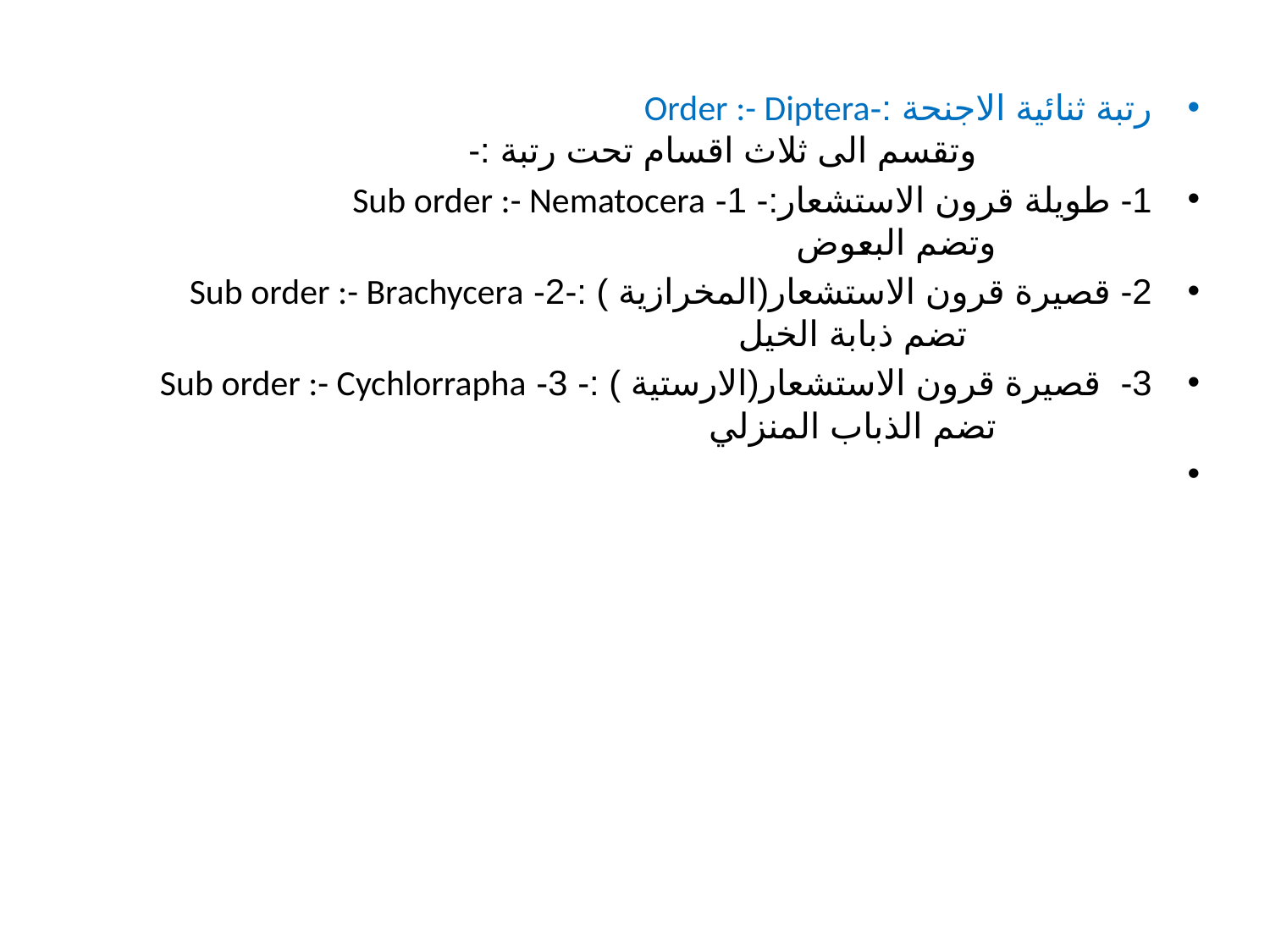

رتبة ثنائية الاجنحة :-Order :- Diptera                                                                            وتقسم الى ثلاث اقسام تحت رتبة :-
1- طويلة قرون الاستشعار:- 1- Sub order :- Nematocera                                            وتضم البعوض
2- قصيرة قرون الاستشعار(المخرازية ) :-2- Sub order :- Brachycera                               تضم ذبابة الخيل
3-  قصيرة قرون الاستشعار(الارستية ) :- 3- Sub order :- Cychlorrapha                        تضم الذباب المنزلي